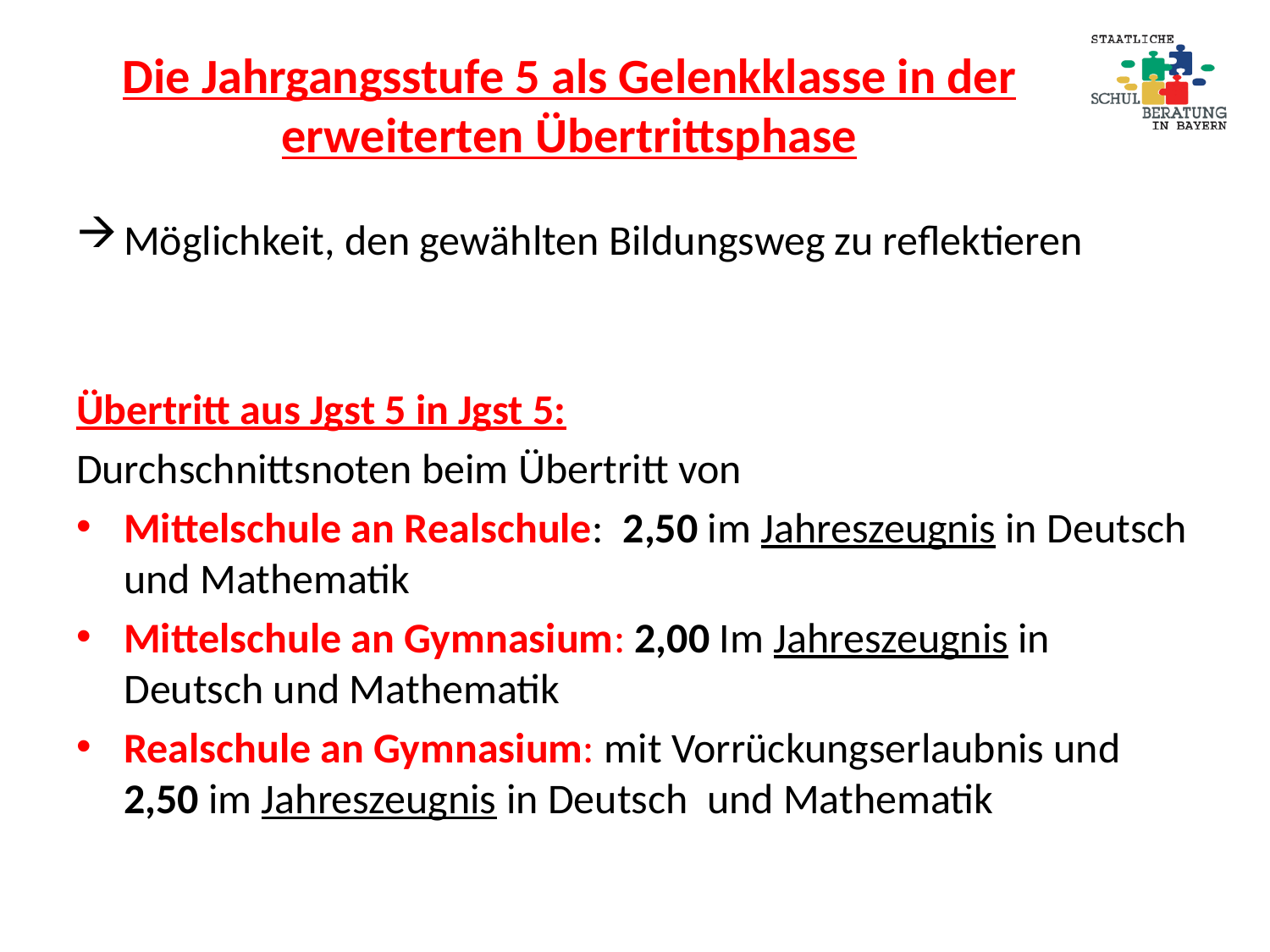

# Die Jahrgangsstufe 5 als Gelenkklasse in der erweiterten Übertrittsphase
Möglichkeit, den gewählten Bildungsweg zu reflektieren

Übertritt aus Jgst 5 in Jgst 5:
Durchschnittsnoten beim Übertritt von
Mittelschule an Realschule:  2,50 im Jahreszeugnis in Deutsch und Mathematik
Mittelschule an Gymnasium: 2,00 Im Jahreszeugnis in Deutsch und Mathematik
Realschule an Gymnasium: mit Vorrückungserlaubnis und 2,50 im Jahreszeugnis in Deutsch  und Mathematik